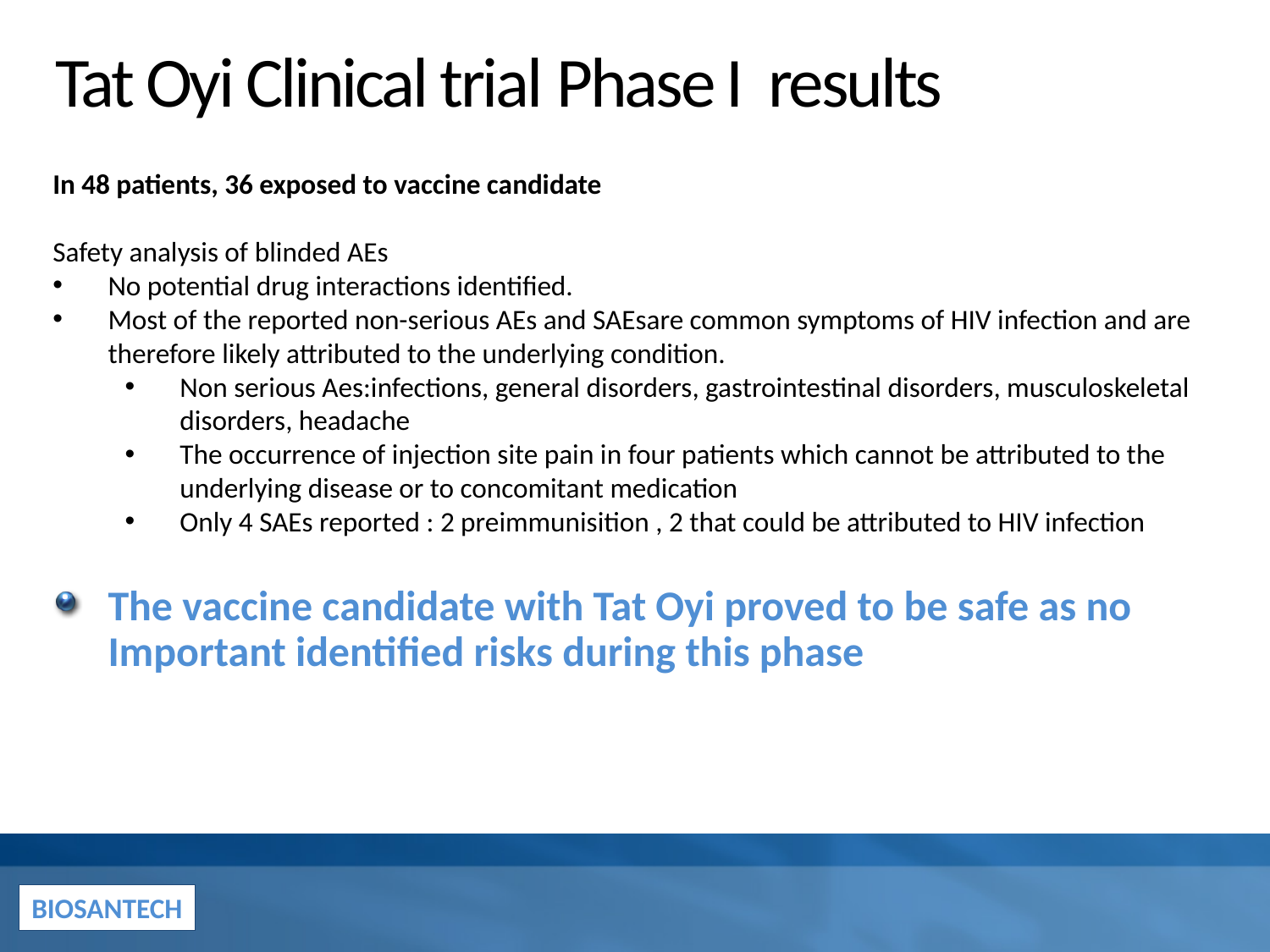

# Tat Oyi Clinical trial Phase I  results
In 48 patients, 36 exposed to vaccine candidate

Safety analysis of blinded AEs
No potential drug interactions identified.
Most of the reported non-serious AEs and SAEsare common symptoms of HIV infection and are therefore likely attributed to the underlying condition.
Non serious Aes:infections, general disorders, gastrointestinal disorders, musculoskeletal disorders, headache
The occurrence of injection site pain in four patients which cannot be attributed to the underlying disease or to concomitant medication
Only 4 SAEs reported : 2 preimmunisition , 2 that could be attributed to HIV infection

The vaccine candidate with Tat Oyi proved to be safe as no Important identified risks during this phase